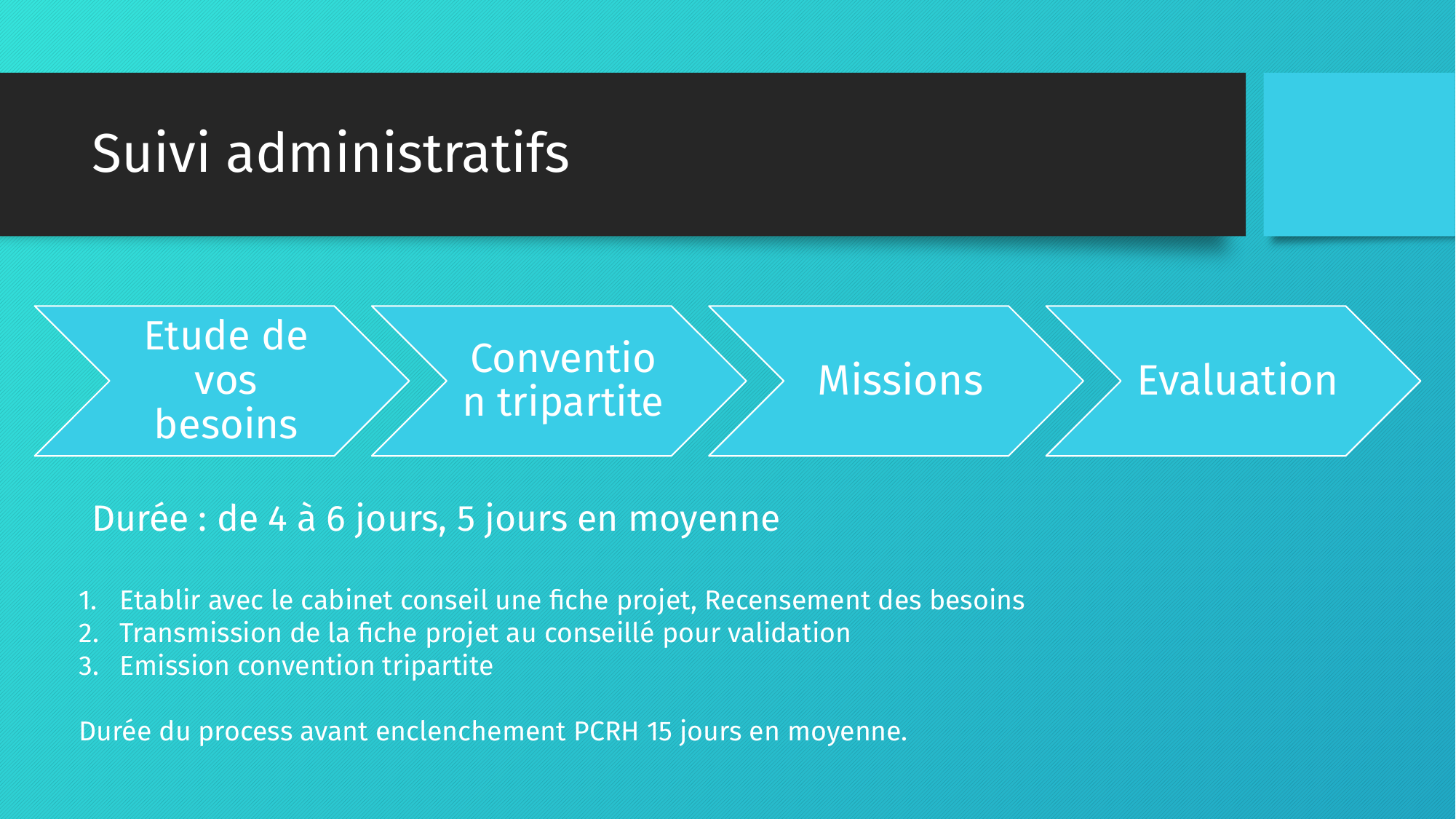

# Suivi administratifs
Etude de vos besoins
Convention tripartite
Missions
Evaluation
Durée : de 4 à 6 jours, 5 jours en moyenne

Etablir avec le cabinet conseil une fiche projet, Recensement des besoins
Transmission de la fiche projet au conseillé pour validation
Emission convention tripartite

Durée du process avant enclenchement PCRH 15 jours en moyenne.